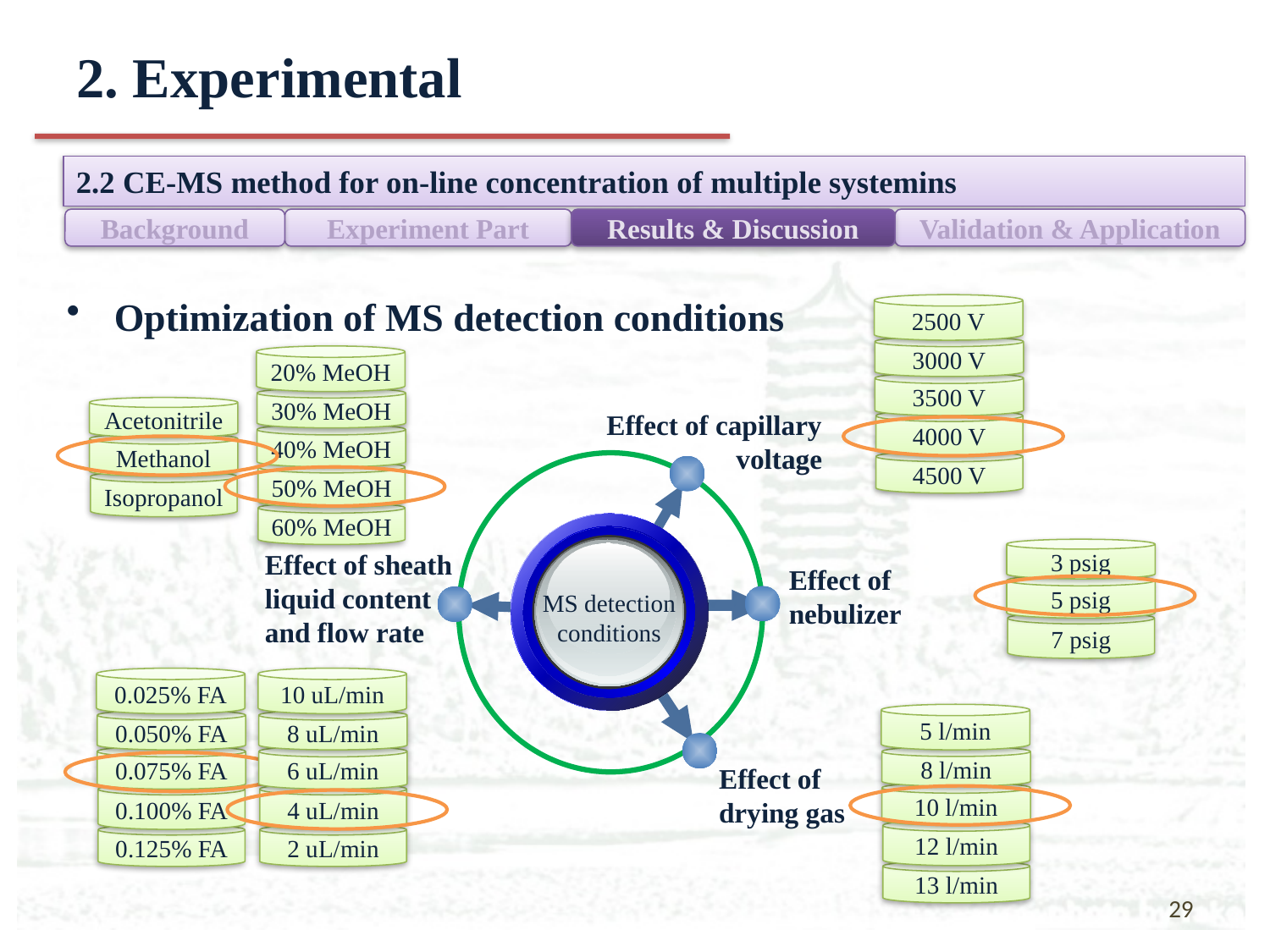

# 2. Experimental
2.2 CE-MS method for on-line concentration of multiple systemins
Background
Experiment Part
Results & Discussion
Validation & Application
Optimization of MS detection conditions
2500 V
3000 V
20% MeOH
3500 V
30% MeOH
Acetonitrile
Effect of capillary voltage

Effect of sheath liquid content and flow rate
MS detection conditions

Effect of  drying gas
4000 V

40% MeOH
Methanol

4500 V
50% MeOH

Isopropanol
60% MeOH
3 psig
Effect of  nebulizer
5 psig

7 psig
0.025% FA
10 uL/min
5 l/min
0.050% FA
8 uL/min
0.075% FA
6 uL/min
8 l/min

10 l/min
0.100% FA
4 uL/min

12 l/min
0.125% FA
2 uL/min
13 l/min
29